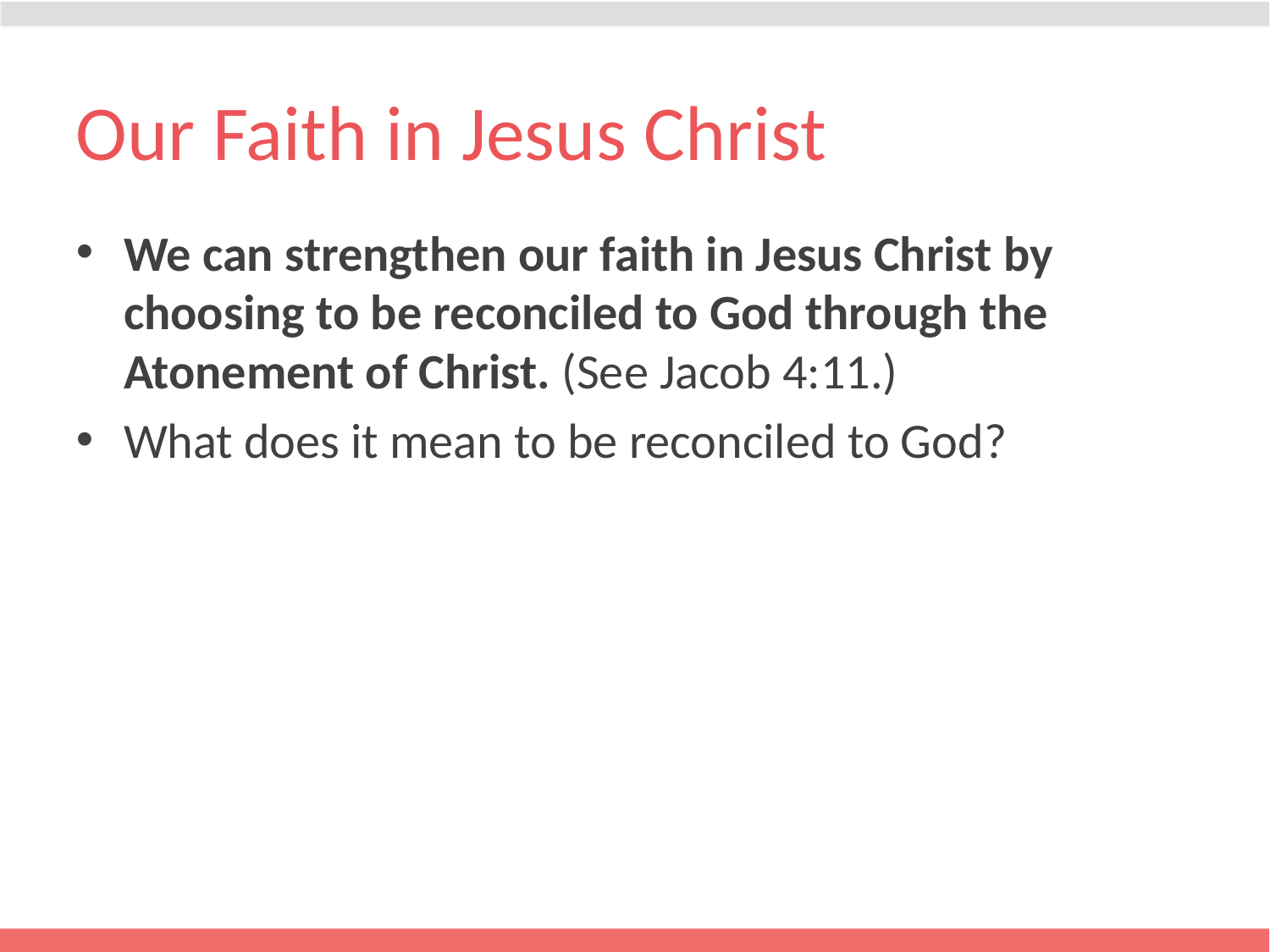

# Our Faith in Jesus Christ
We can strengthen our faith in Jesus Christ by choosing to be reconciled to God through the Atonement of Christ. (See Jacob 4:11.)
What does it mean to be reconciled to God?